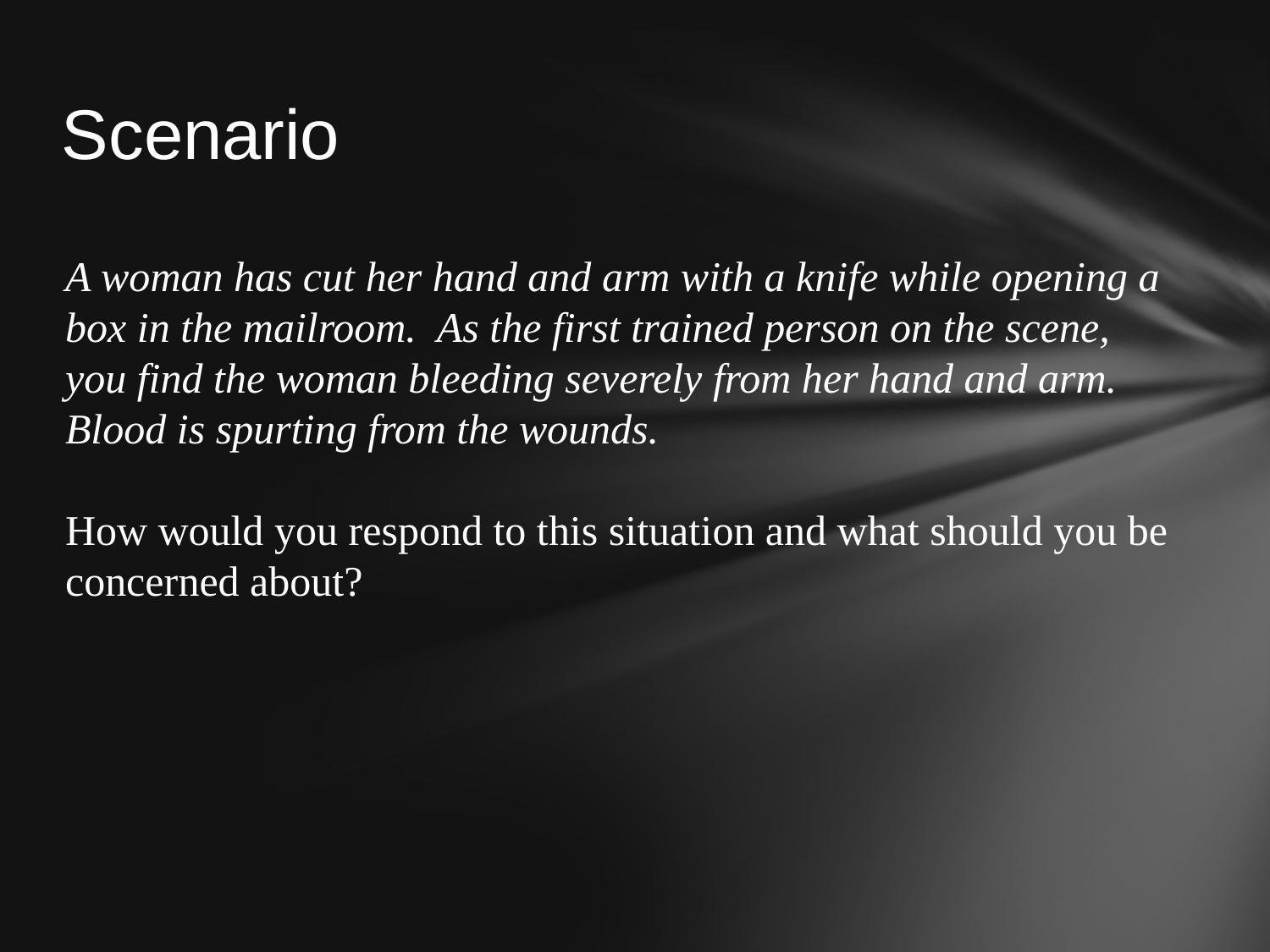

# Scenario
A woman has cut her hand and arm with a knife while opening a box in the mailroom.  As the first trained person on the scene, you find the woman bleeding severely from her hand and arm.  Blood is spurting from the wounds.

How would you respond to this situation and what should you be concerned about?